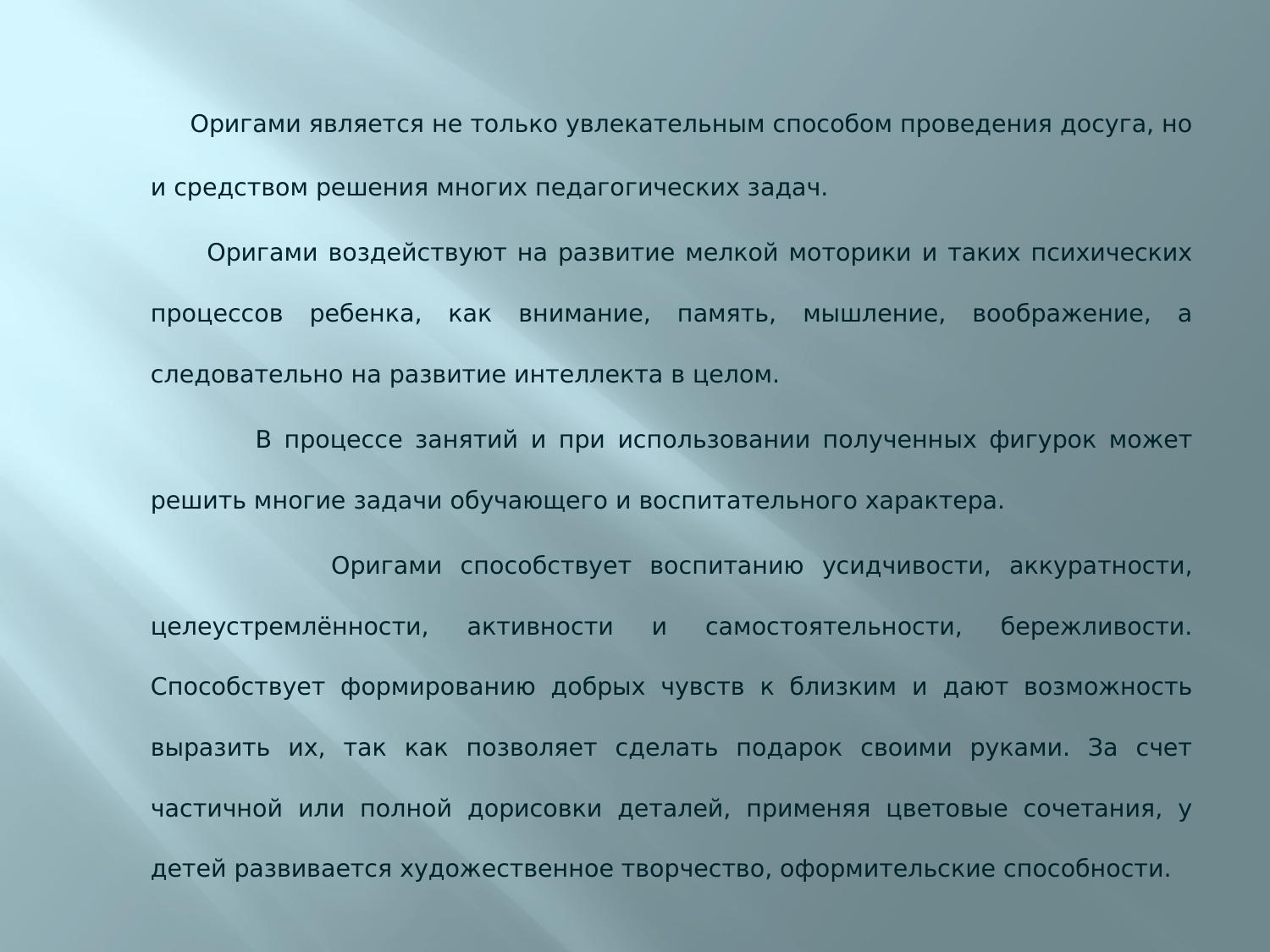

Оригами является не только увлекательным способом проведения досуга, но и средством решения многих педагогических задач.
             Оригами воздействуют на развитие мелкой моторики и таких психических процессов ребенка, как внимание, память, мышление, воображение, а следовательно на развитие интеллекта в целом.
             В процессе занятий и при использовании полученных фигурок может решить многие задачи обучающего и воспитательного характера.
             Оригами способствует воспитанию усидчивости, аккуратности, целеустремлённости, активности и самостоятельности, бережливости. Способствует формированию добрых чувств к близким и дают возможность выразить их, так как позволяет сделать подарок своими руками. За счет частичной или полной дорисовки деталей, применяя цветовые сочетания, у детей развивается художественное творчество, оформительские способности.